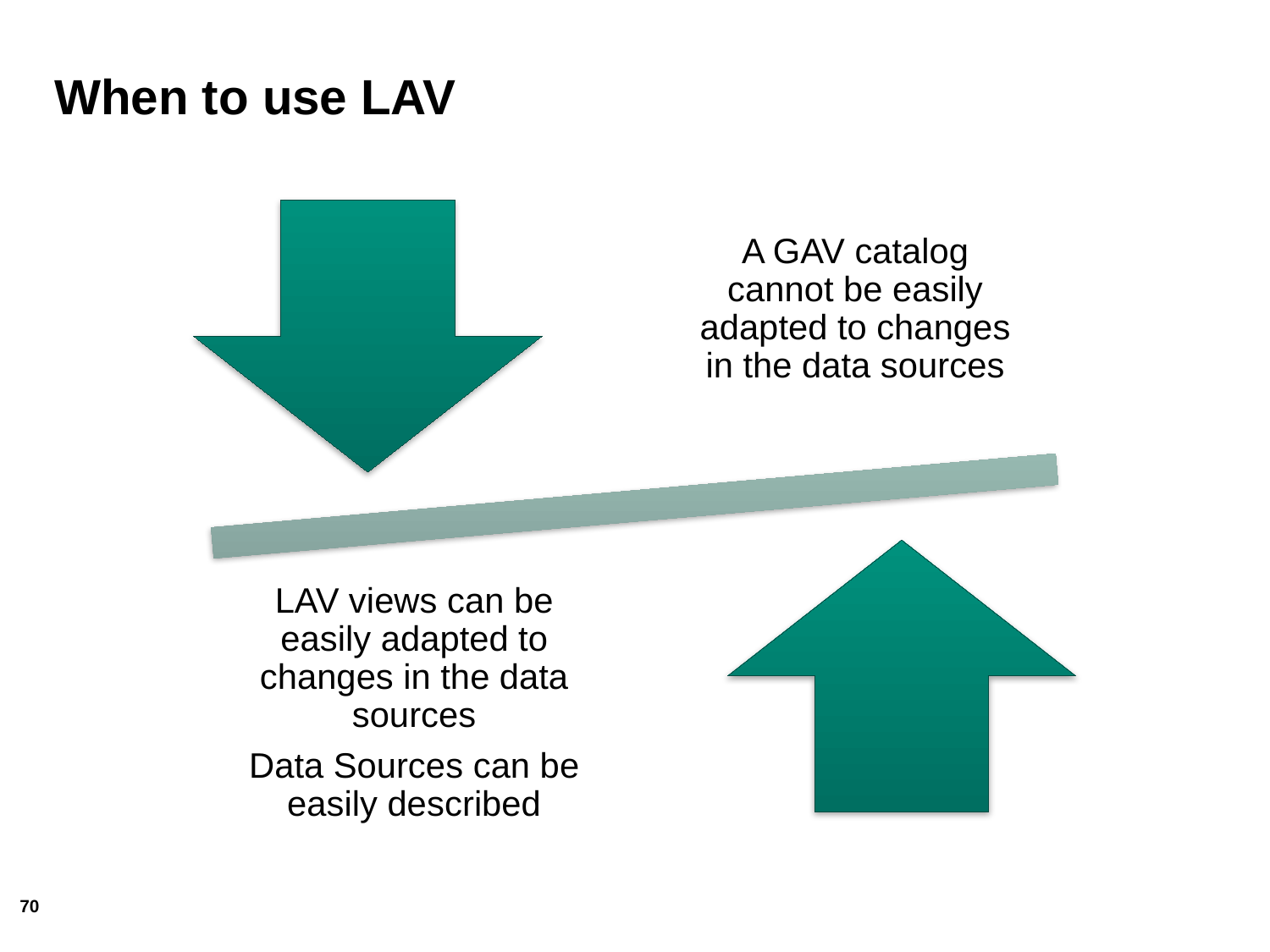

# When to use LAV
A GAV catalog cannot be easily adapted to changes in the data sources
LAV views can be easily adapted to changes in the data sources
Data Sources can be easily described